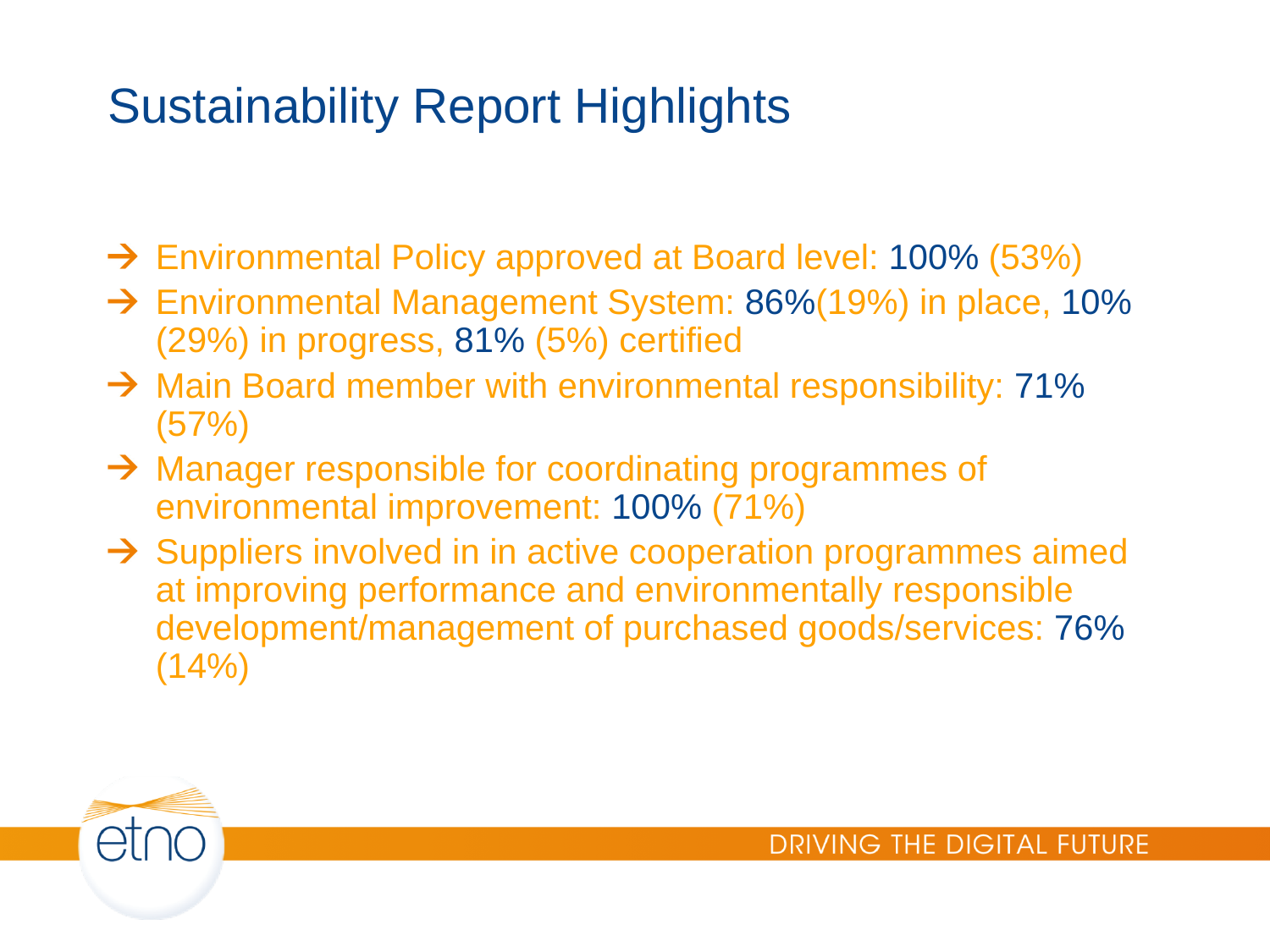

# Sustainability Report Highlights
Environmental Policy approved at Board level: 100% (53%)
Environmental Management System: 86%(19%) in place, 10% (29%) in progress, 81% (5%) certified
Main Board member with environmental responsibility: 71% (57%)
Manager responsible for coordinating programmes of environmental improvement: 100% (71%)
Suppliers involved in in active cooperation programmes aimed at improving performance and environmentally responsible development/management of purchased goods/services: 76% (14%)